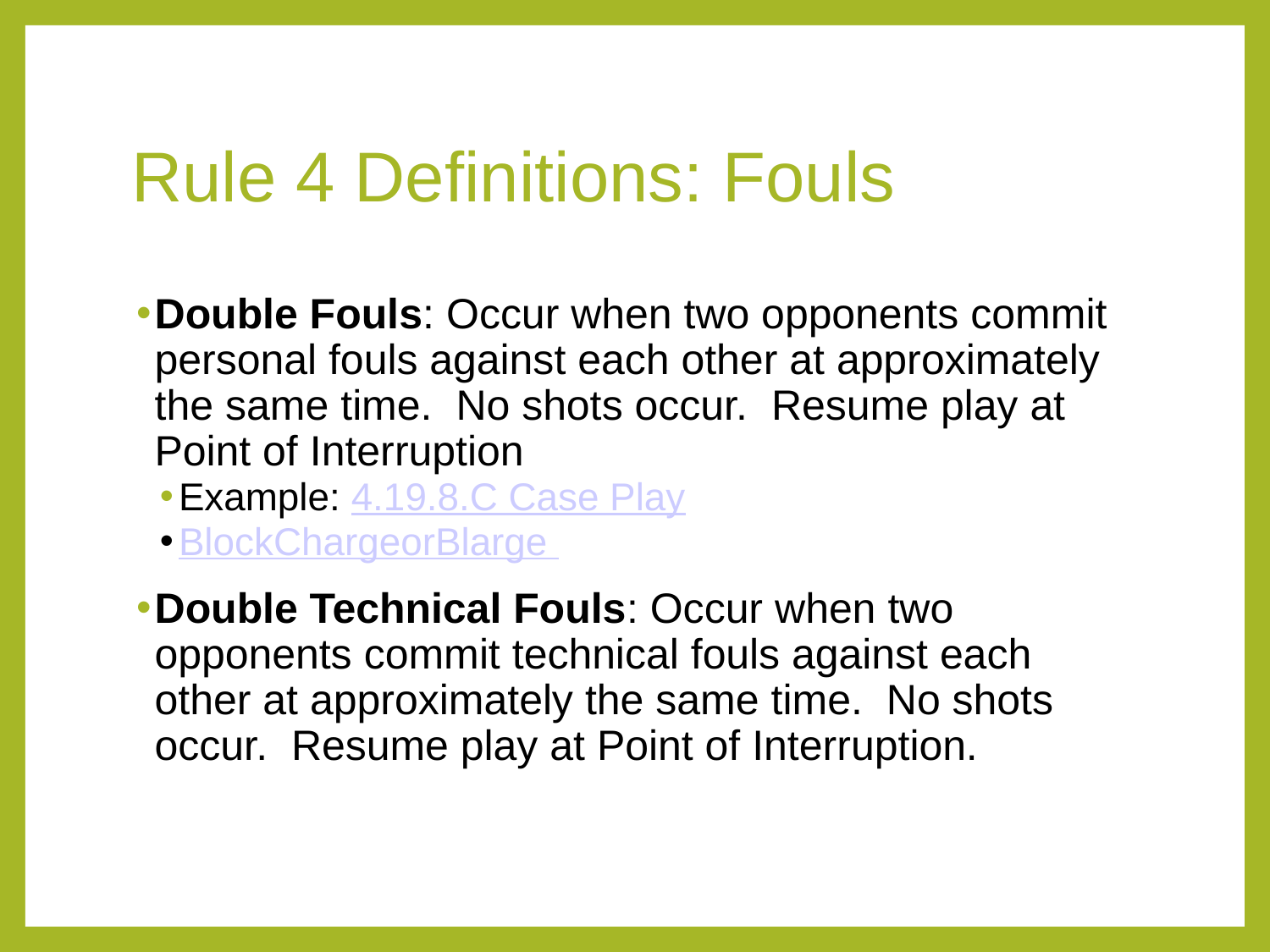

Rule 4 Definitions: Fouls
Double Fouls: Occur when two opponents commit personal fouls against each other at approximately the same time.  No shots occur.  Resume play at Point of Interruption
Example: 4.19.8.C Case Play
BlockChargeorBlarge
Double Technical Fouls: Occur when two opponents commit technical fouls against each other at approximately the same time.  No shots occur.  Resume play at Point of Interruption.